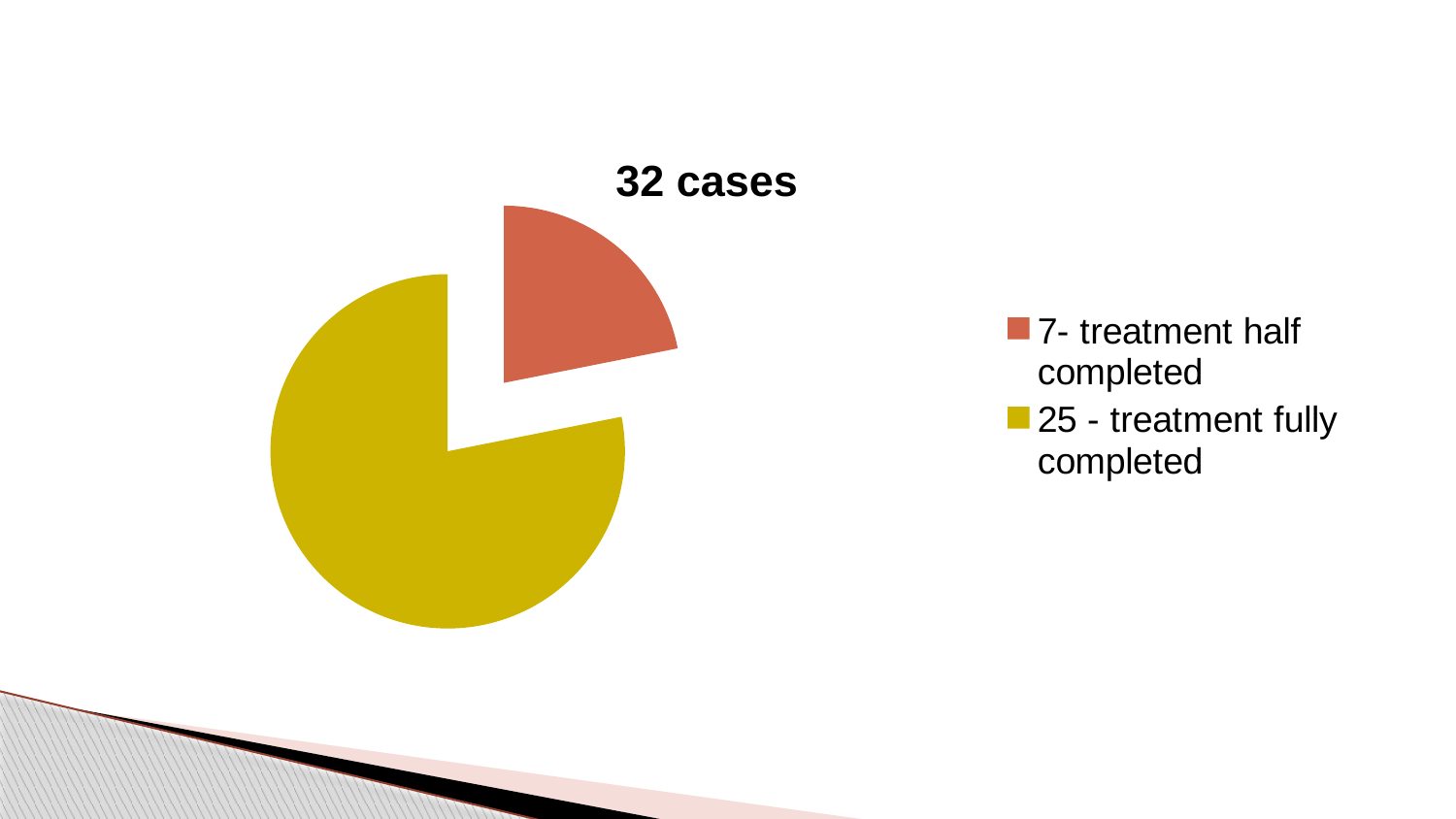

#

### Chart:

| Category | 32 cases |
|---|---|
| 7- treatment half completed | 7.0 |
| 25 - treatment fully completed | 25.0 |